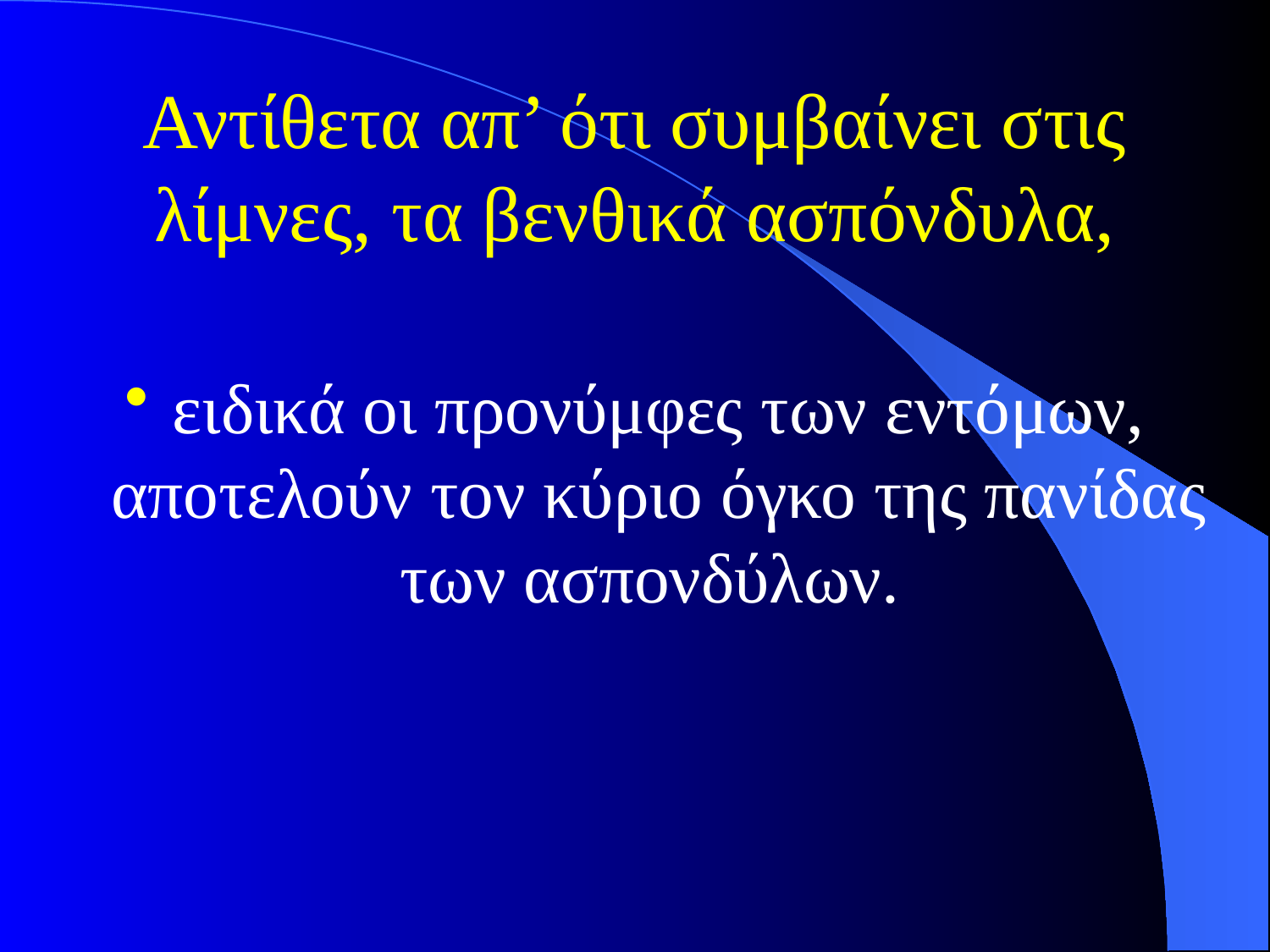

# Αντίθετα απ’ ότι συμβαίνει στις λίμνες, τα βενθικά ασπόνδυλα,

ειδικά οι προνύμφες των εντόμων, αποτελούν τον κύριο όγκο της πανίδας των ασπονδύλων.